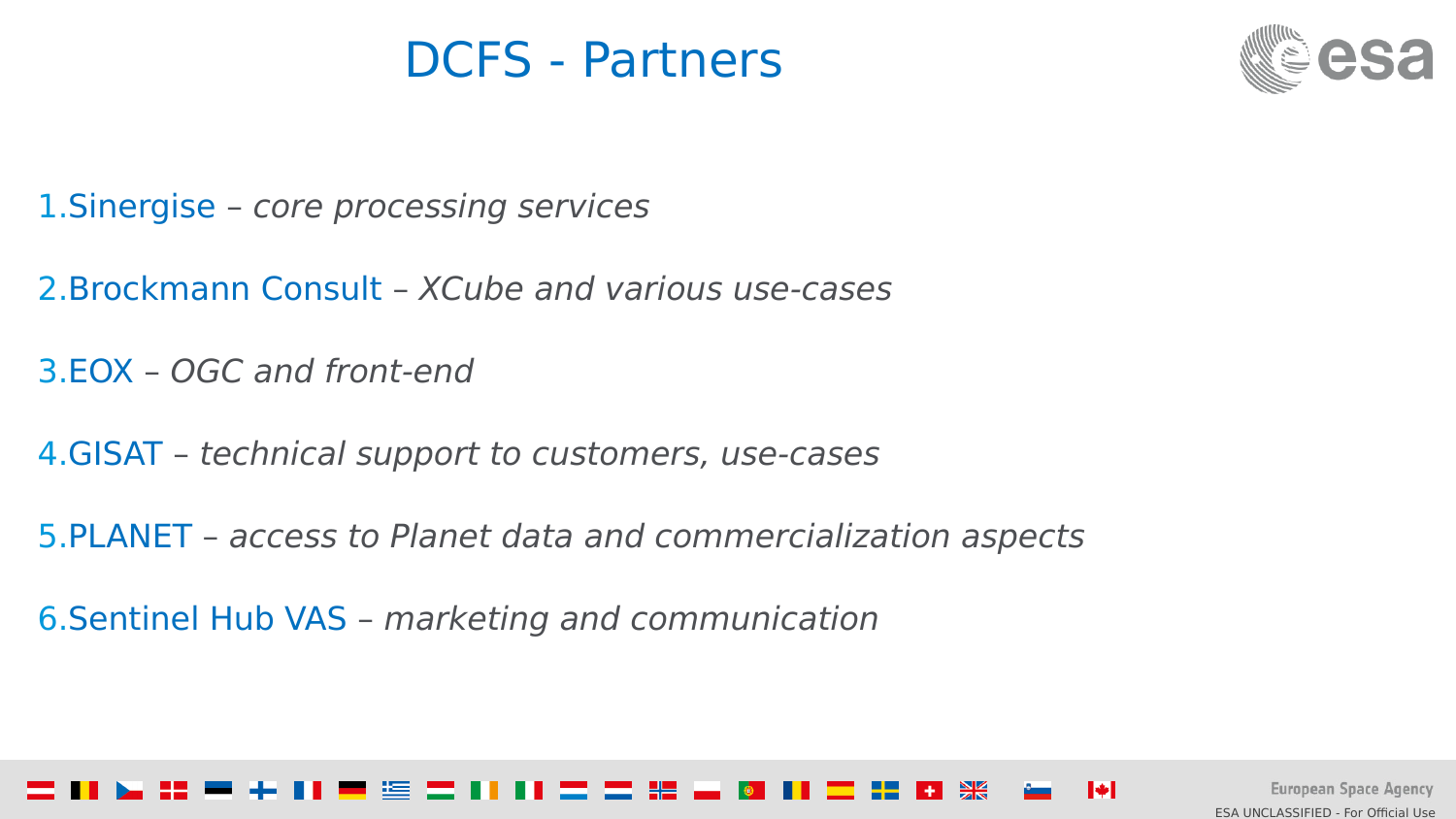

# DCFS - Partners
Sinergise – core processing services
Brockmann Consult – XCube and various use-cases
EOX – OGC and front-end
GISAT – technical support to customers, use-cases
PLANET – access to Planet data and commercialization aspects
Sentinel Hub VAS – marketing and communication